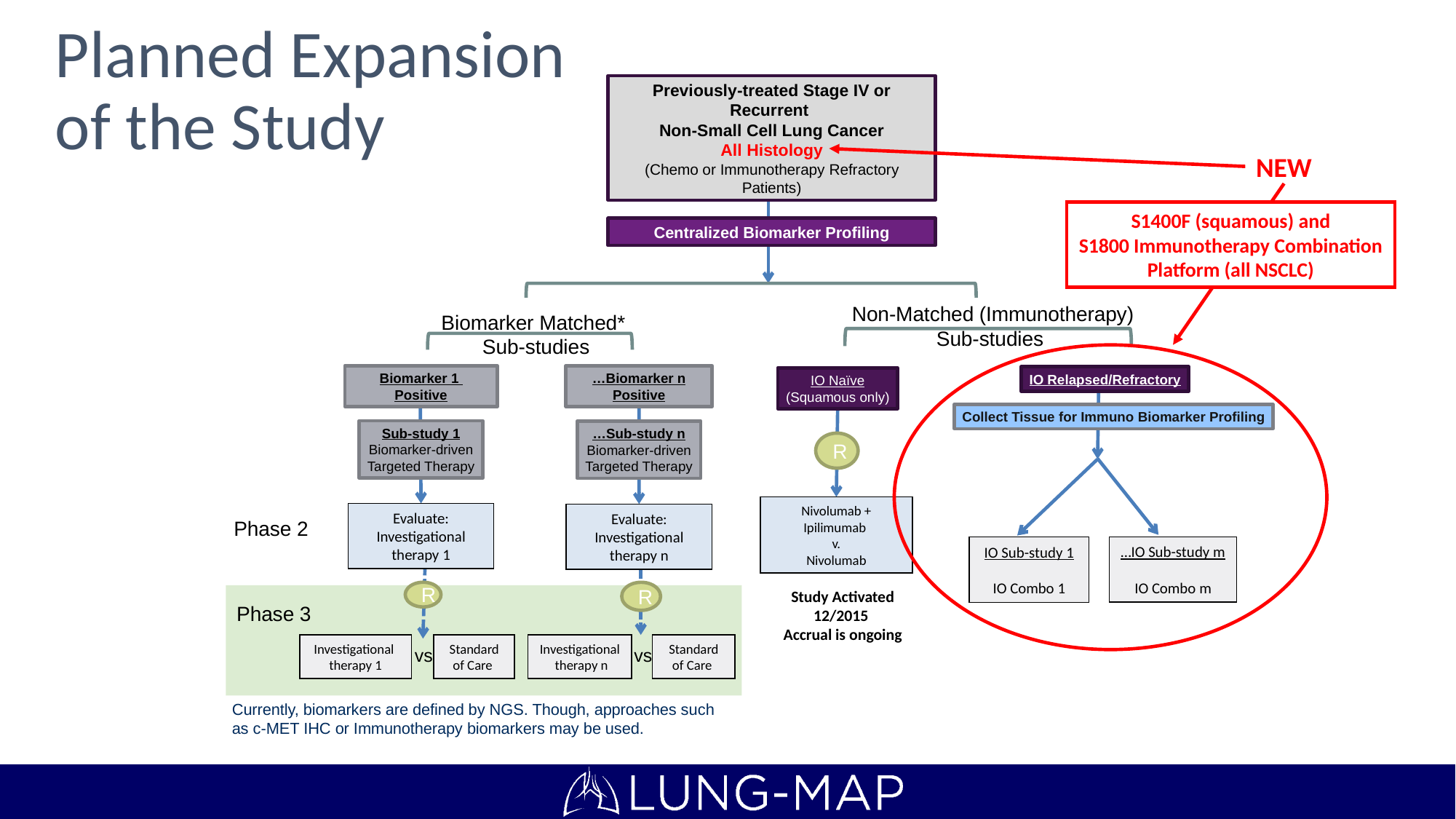

# Planned Expansion of the Study

Previously-treated Stage IV or Recurrent
Non-Small Cell Lung Cancer
All Histology
(Chemo or Immunotherapy Refractory Patients)
NEW

S1400F (squamous) and
S1800 Immunotherapy Combination
Platform (all NSCLC)
Centralized Biomarker Profiling

Non-Matched (Immunotherapy)
Sub-studies
Biomarker Matched*
Sub-studies

Biomarker 1
Positive
…Biomarker n Positive
IO Relapsed/Refractory
IO Naïve
(Squamous only)
Collect Tissue for Immuno Biomarker Profiling
Sub-study 1
Biomarker-driven
Targeted Therapy
…Sub-study n
Biomarker-driven
Targeted Therapy
R
Nivolumab + Ipilimumab
v.
Nivolumab
Evaluate: Investigational therapy 1
Evaluate: Investigational therapy n
Phase 2
…IO Sub-study m

IO Combo m
IO Sub-study 1

IO Combo 1
Study Activated 12/2015
Accrual is ongoing
R
R

Phase 3
Investigational  therapy 1
Standard of Care
Investigational  therapy n
Standard of Care
vs
vs
Currently, biomarkers are defined by NGS. Though, approaches such as c-MET IHC or Immunotherapy biomarkers may be used.